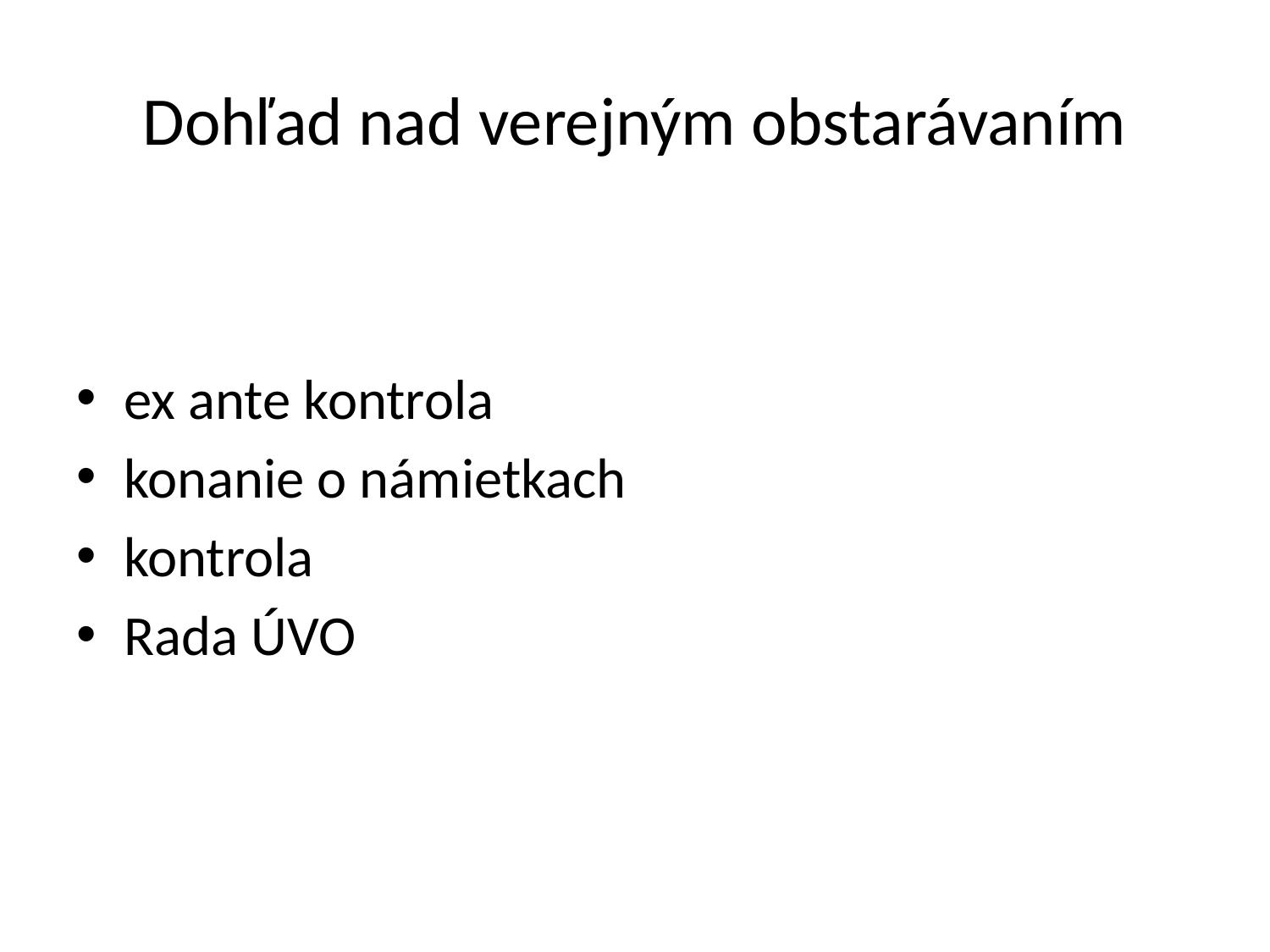

# Dohľad nad verejným obstarávaním
ex ante kontrola
konanie o námietkach
kontrola
Rada ÚVO